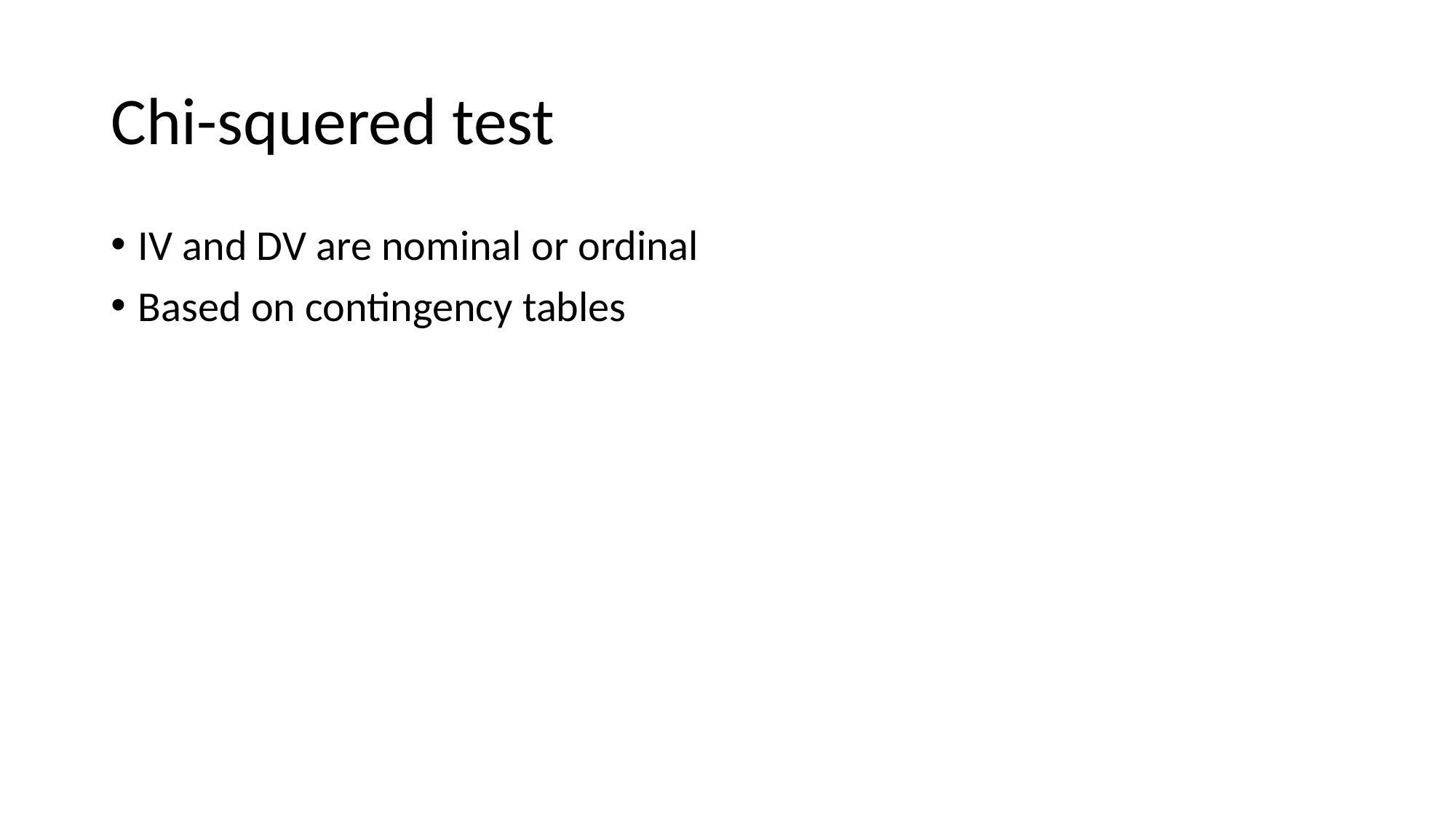

# Chi-squered test
IV and DV are nominal or ordinal
Based on contingency tables